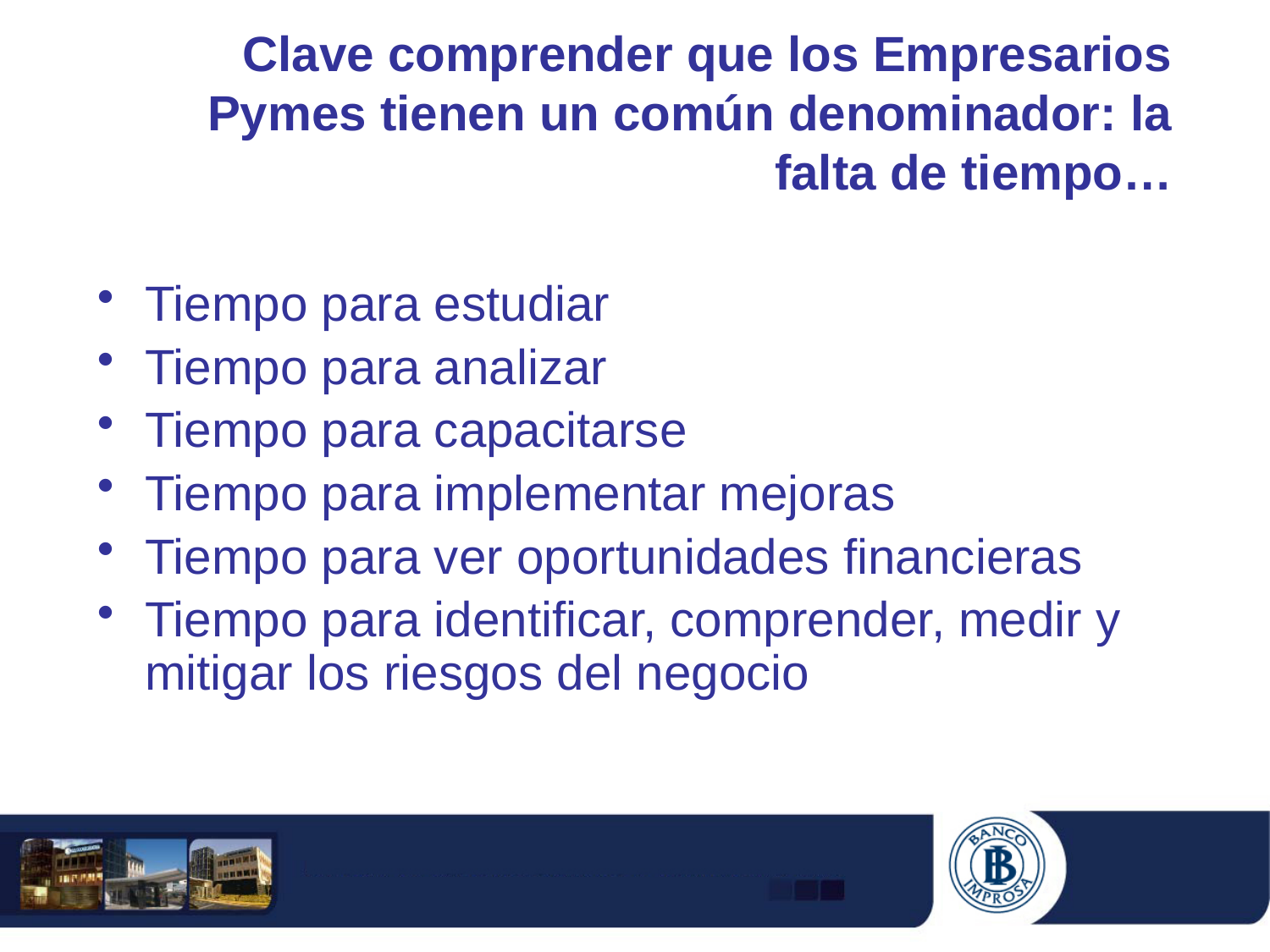

# Clave comprender que los Empresarios Pymes tienen un común denominador: la falta de tiempo…

Tiempo para estudiar
Tiempo para analizar
Tiempo para capacitarse
Tiempo para implementar mejoras
Tiempo para ver oportunidades financieras
Tiempo para identificar, comprender, medir y mitigar los riesgos del negocio